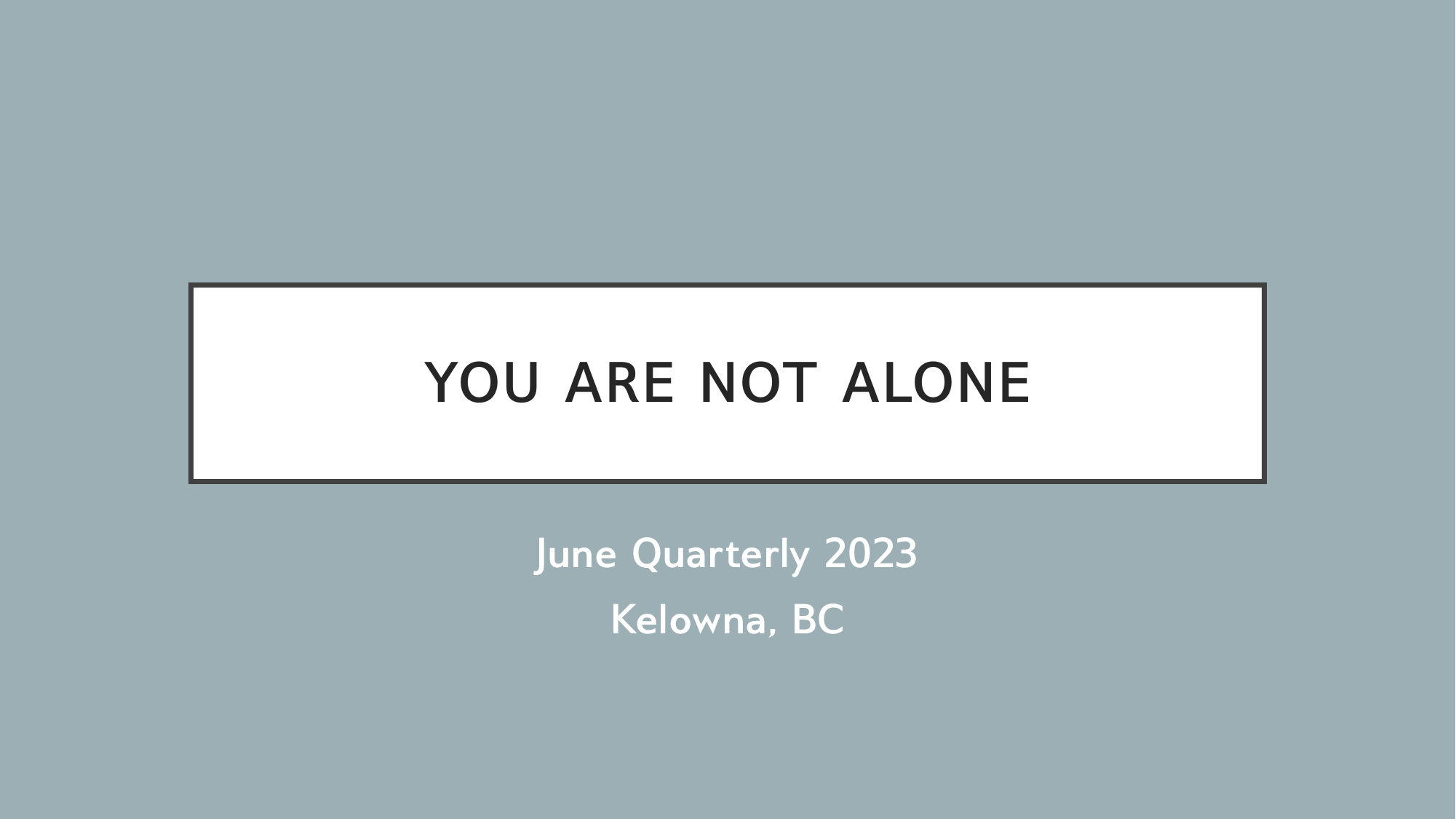

# YOU ARE NOT ALONE
June Quarterly 2023
Kelowna, BC